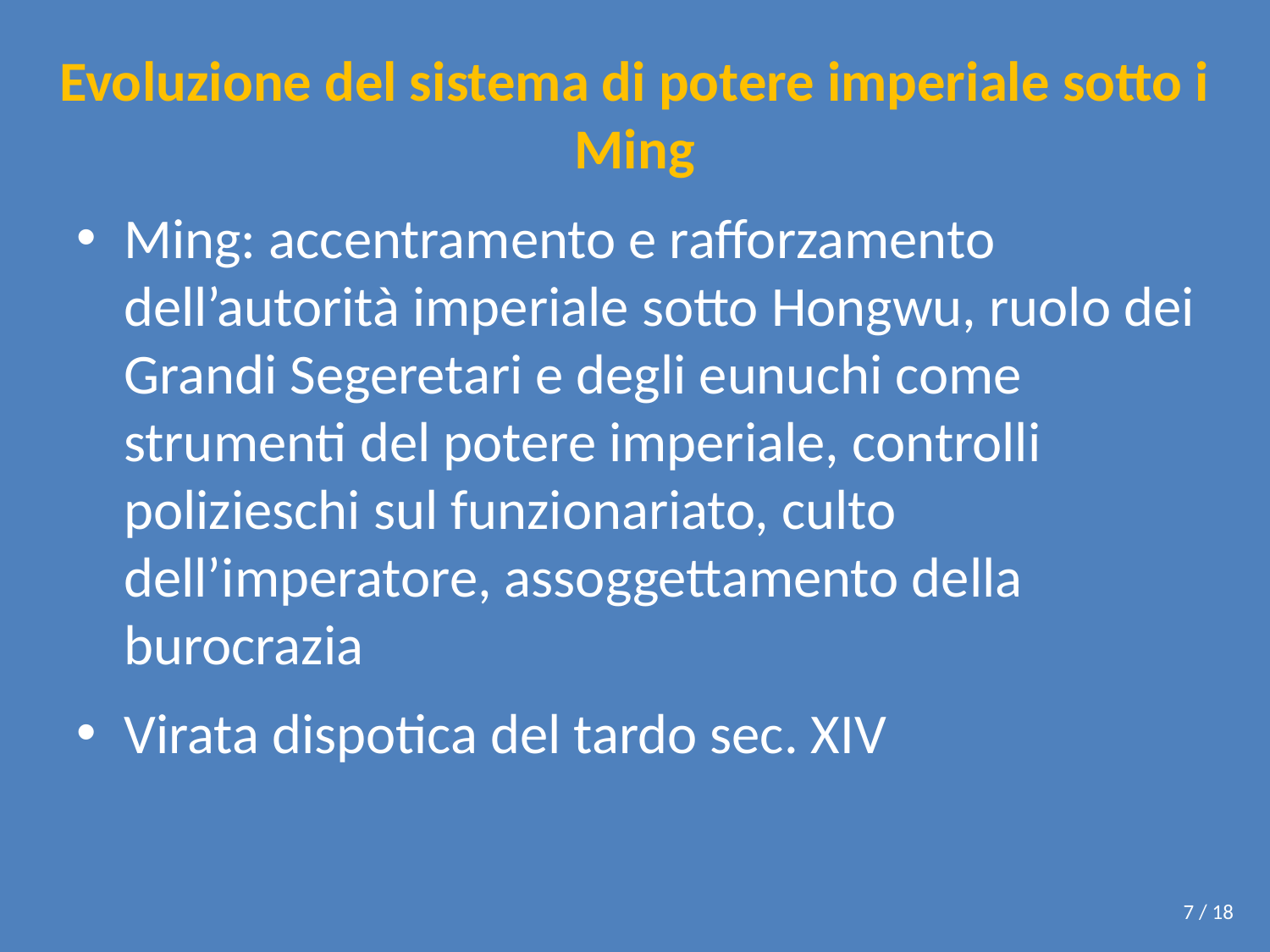

# Evoluzione del sistema di potere imperiale sotto i Ming
Ming: accentramento e rafforzamento dell’autorità imperiale sotto Hongwu, ruolo dei Grandi Segeretari e degli eunuchi come strumenti del potere imperiale, controlli polizieschi sul funzionariato, culto dell’imperatore, assoggettamento della burocrazia
Virata dispotica del tardo sec. XIV
7 / 18